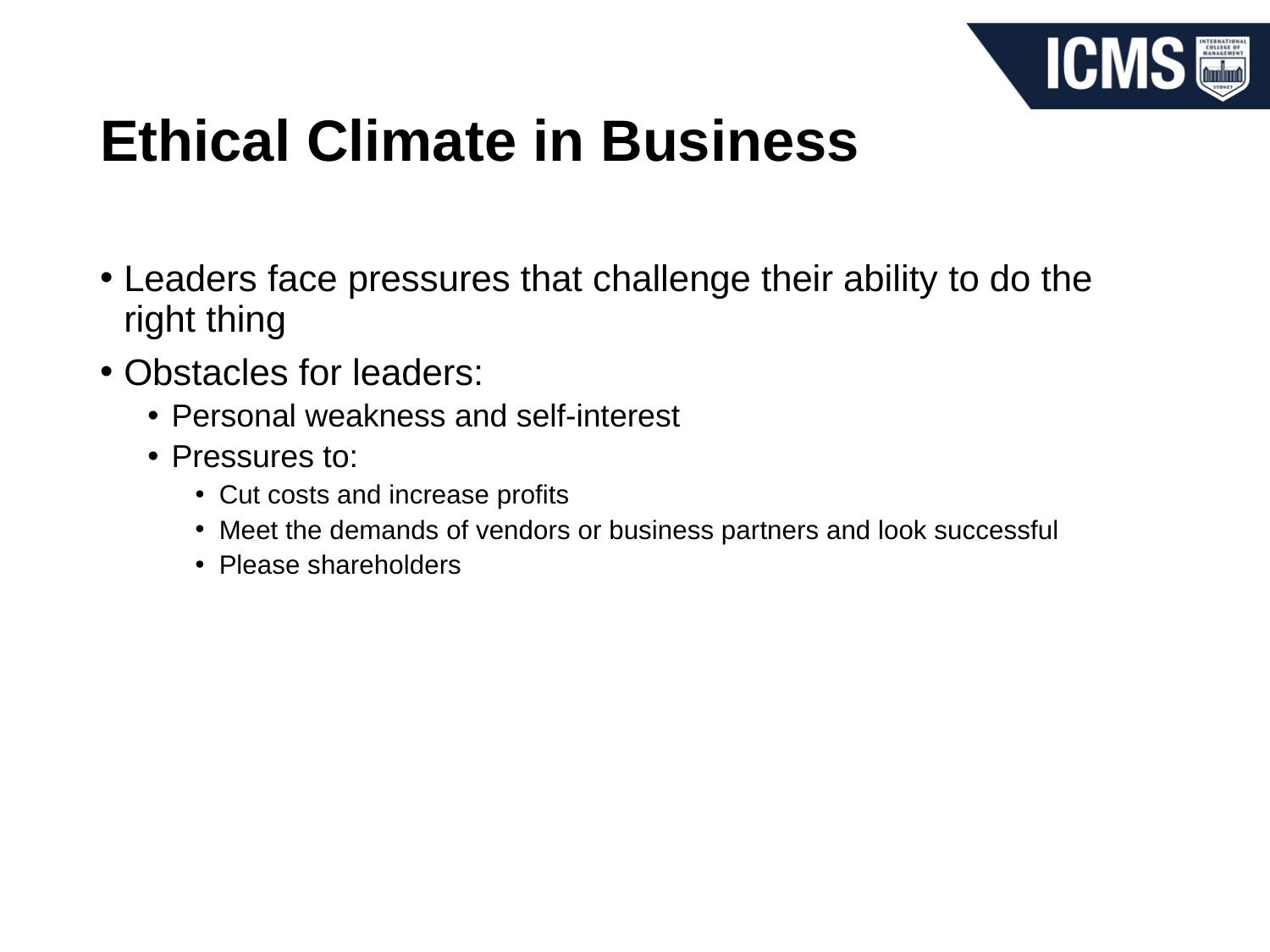

# Ethical Climate in Business
Leaders face pressures that challenge their ability to do the right thing
Obstacles for leaders:
Personal weakness and self-interest
Pressures to:
Cut costs and increase profits
Meet the demands of vendors or business partners and look successful
Please shareholders